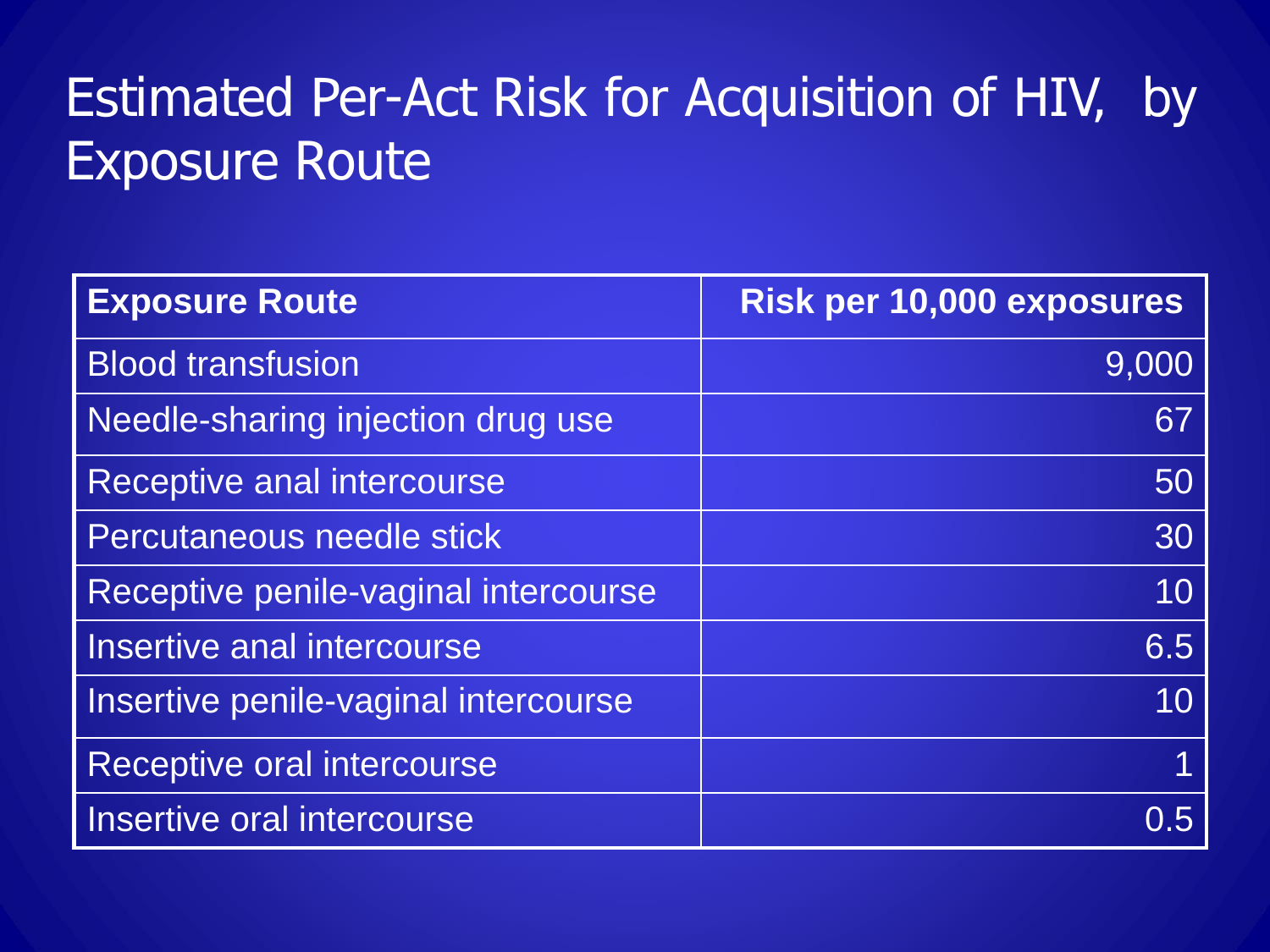

# Estimated Per-Act Risk for Acquisition of HIV,  by Exposure Route
| Exposure Route | Risk per 10,000 exposures |
| --- | --- |
| Blood transfusion | 9,000 |
| Needle-sharing injection drug use | 67 |
| Receptive anal intercourse | 50 |
| Percutaneous needle stick | 30 |
| Receptive penile-vaginal intercourse | 10 |
| Insertive anal intercourse | 6.5 |
| Insertive penile-vaginal intercourse | 10 |
| Receptive oral intercourse | 1 |
| Insertive oral intercourse | 0.5 |